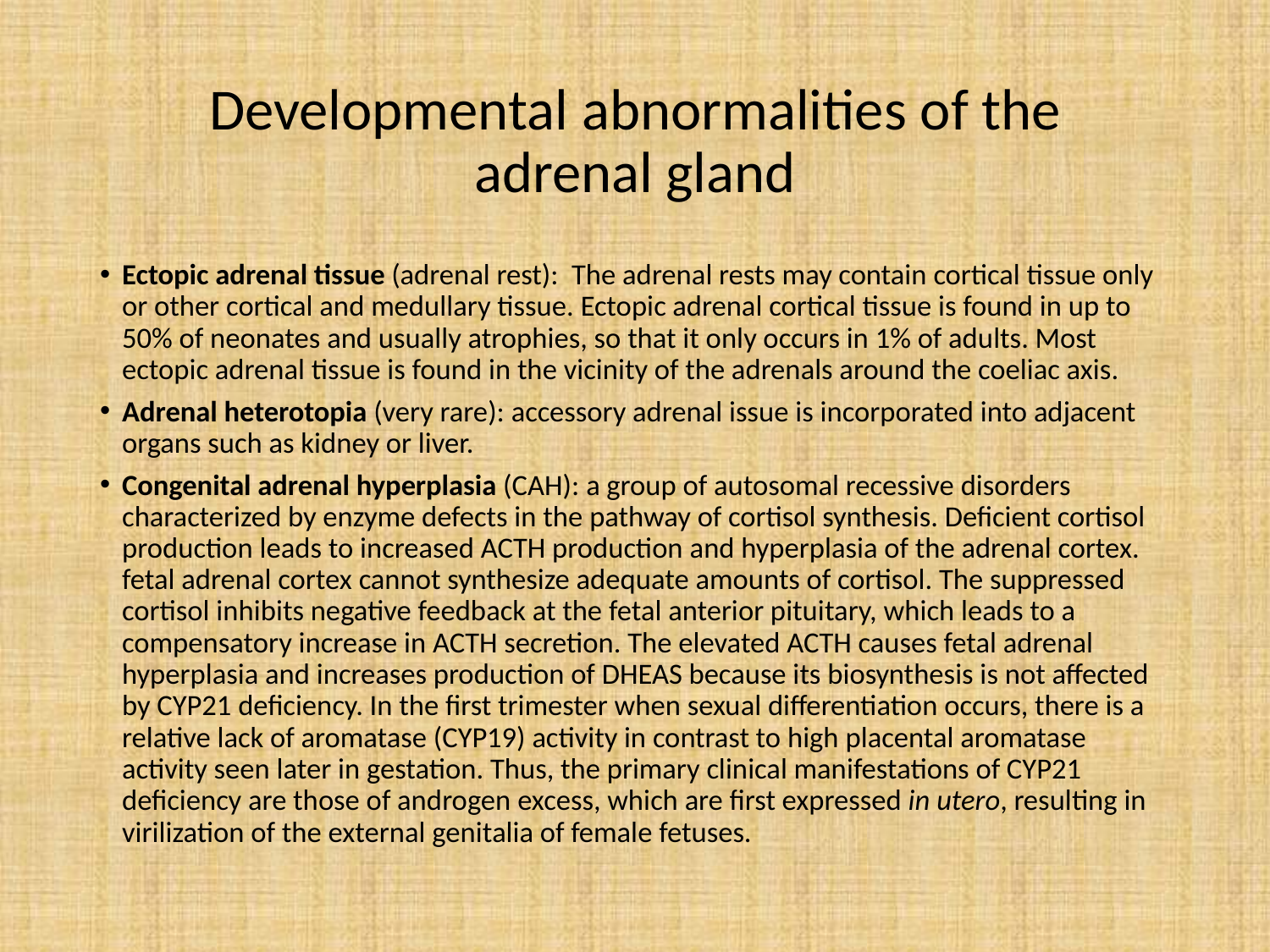

# Developmental abnormalities of the adrenal gland
Ectopic adrenal tissue (adrenal rest):  The adrenal rests may contain cortical tissue only or other cortical and medullary tissue. Ectopic adrenal cortical tissue is found in up to 50% of neonates and usually atrophies, so that it only occurs in 1% of adults. Most ectopic adrenal tissue is found in the vicinity of the adrenals around the coeliac axis.
Adrenal heterotopia (very rare): accessory adrenal issue is incorporated into adjacent organs such as kidney or liver.
Congenital adrenal hyperplasia (CAH): a group of autosomal recessive disorders characterized by enzyme defects in the pathway of cortisol synthesis. Deficient cortisol production leads to increased ACTH production and hyperplasia of the adrenal cortex. fetal adrenal cortex cannot synthesize adequate amounts of cortisol. The suppressed cortisol inhibits negative feedback at the fetal anterior pituitary, which leads to a compensatory increase in ACTH secretion. The elevated ACTH causes fetal adrenal hyperplasia and increases production of DHEAS because its biosynthesis is not affected by CYP21 deficiency. In the first trimester when sexual differentiation occurs, there is a relative lack of aromatase (CYP19) activity in contrast to high placental aromatase activity seen later in gestation. Thus, the primary clinical manifestations of CYP21 deficiency are those of androgen excess, which are first expressed in utero, resulting in virilization of the external genitalia of female fetuses.